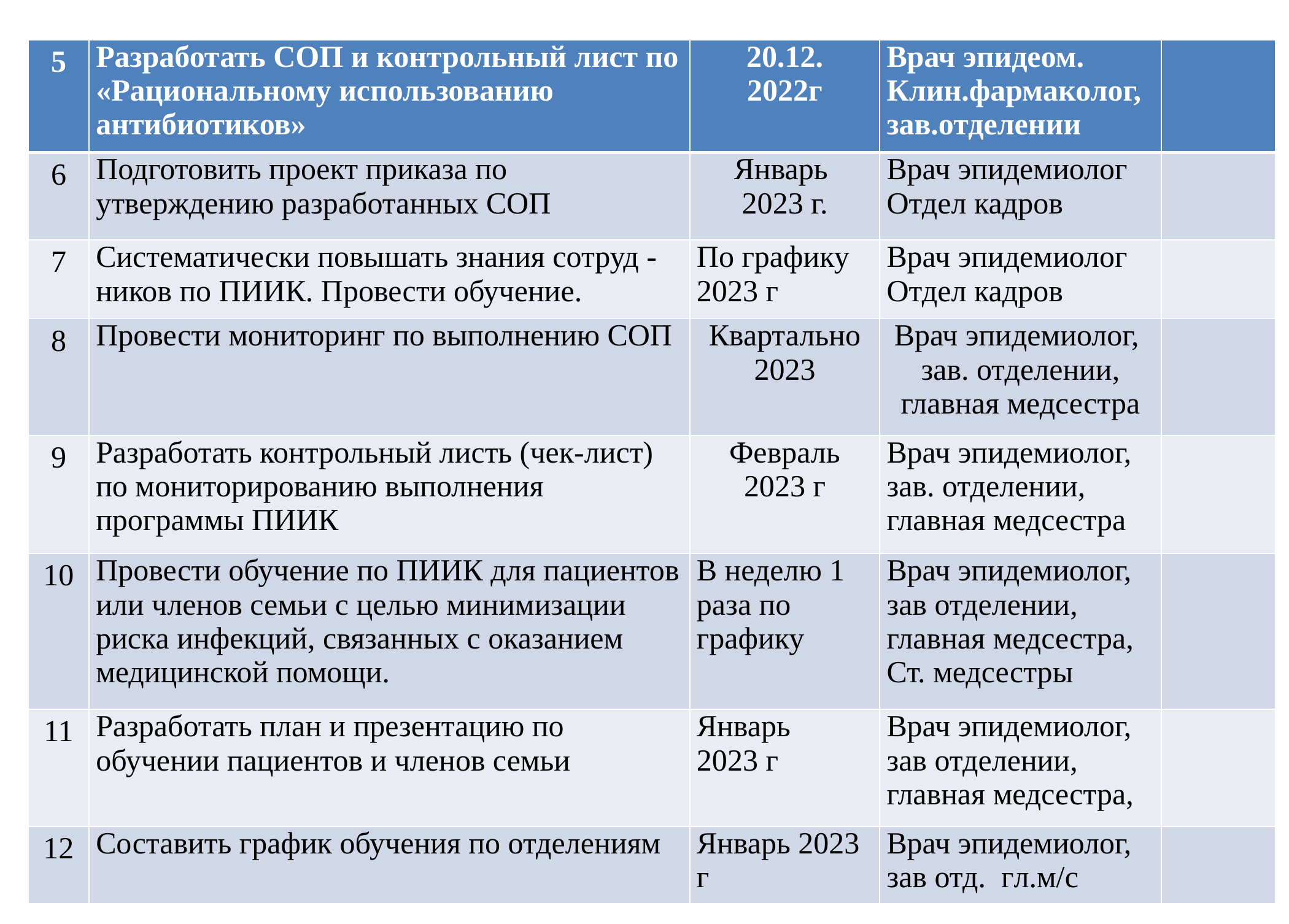

#
| 5 | Разработать СОП и контрольный лист по «Рациональному использованию антибиотиков» | 20.12. 2022г | Врач эпидеом. Клин.фармаколог, зав.отделении |  |
| --- | --- | --- | --- | --- |
| 6 | Подготовить проект приказа по утверждению разработанных СОП | Январь 2023 г. | Врач эпидемиолог Отдел кадров |  |
| 7 | Систематически повышать знания сотруд -ников по ПИИК. Провести обучение. | По графику 2023 г | Врач эпидемиолог Отдел кадров |  |
| 8 | Провести мониторинг по выполнению СОП | Квартально 2023 | Врач эпидемиолог, зав. отделении, главная медсестра |  |
| 9 | Разработать контрольный листь (чек-лист) по мониторированию выполнения программы ПИИК | Февраль 2023 г | Врач эпидемиолог, зав. отделении, главная медсестра |  |
| 10 | Провести обучение по ПИИК для пациентов или членов семьи с целью минимизации риска инфекций, связанных с оказанием медицинской помощи. | В неделю 1 раза по графику | Врач эпидемиолог, зав отделении, главная медсестра, Ст. медсестры |  |
| 11 | Разработать план и презентацию по обучении пациентов и членов семьи | Январь 2023 г | Врач эпидемиолог, зав отделении, главная медсестра, |  |
| 12 | Составить график обучения по отделениям | Январь 2023 г | Врач эпидемиолог, зав отд. гл.м/с |  |